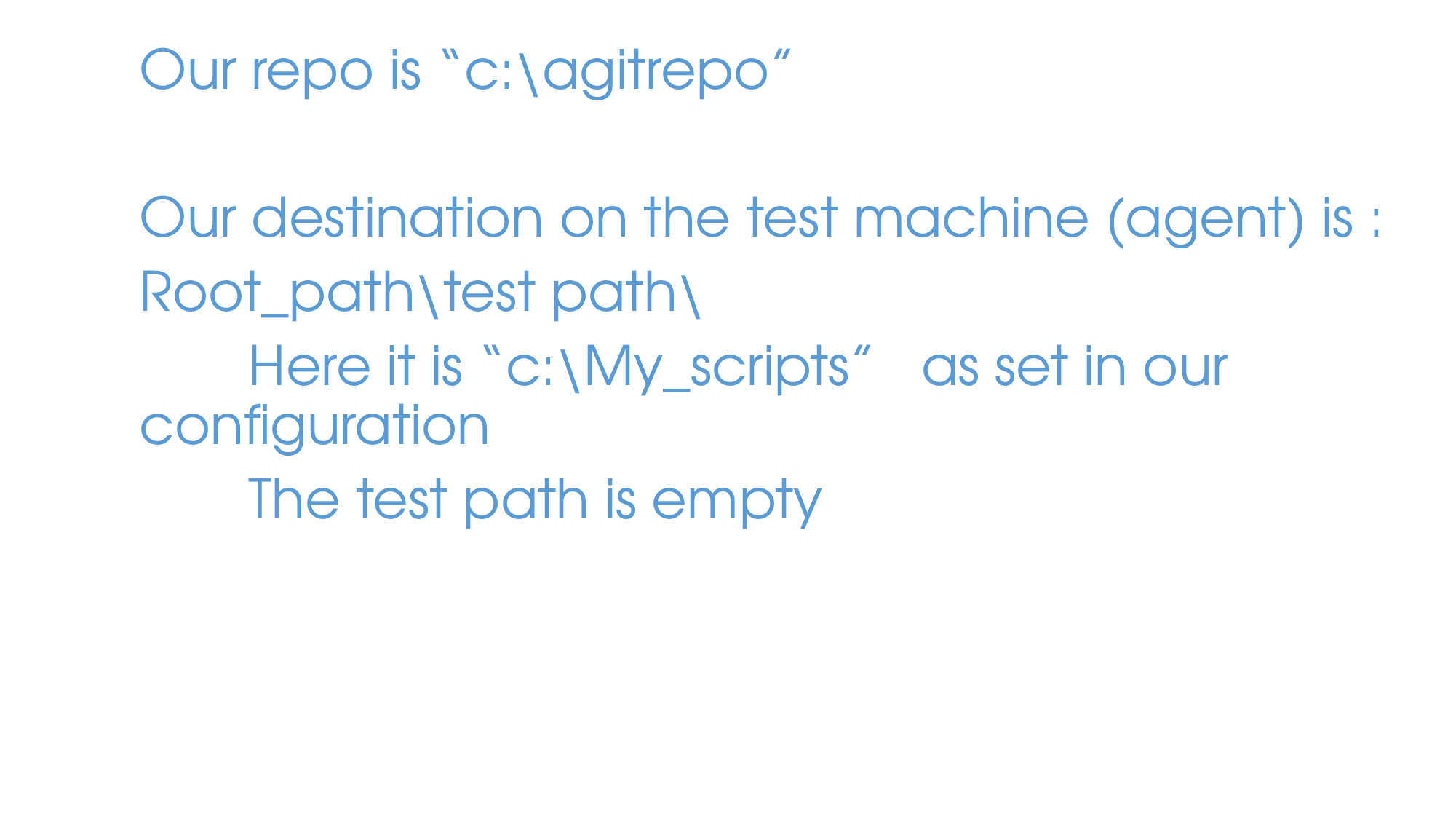

Our repo is “c:\agitrepo”

Our destination on the test machine (agent) is :
Root_path\test path\
	Here it is “c:\My_scripts”   as set in our 	configuration
	The test path is empty